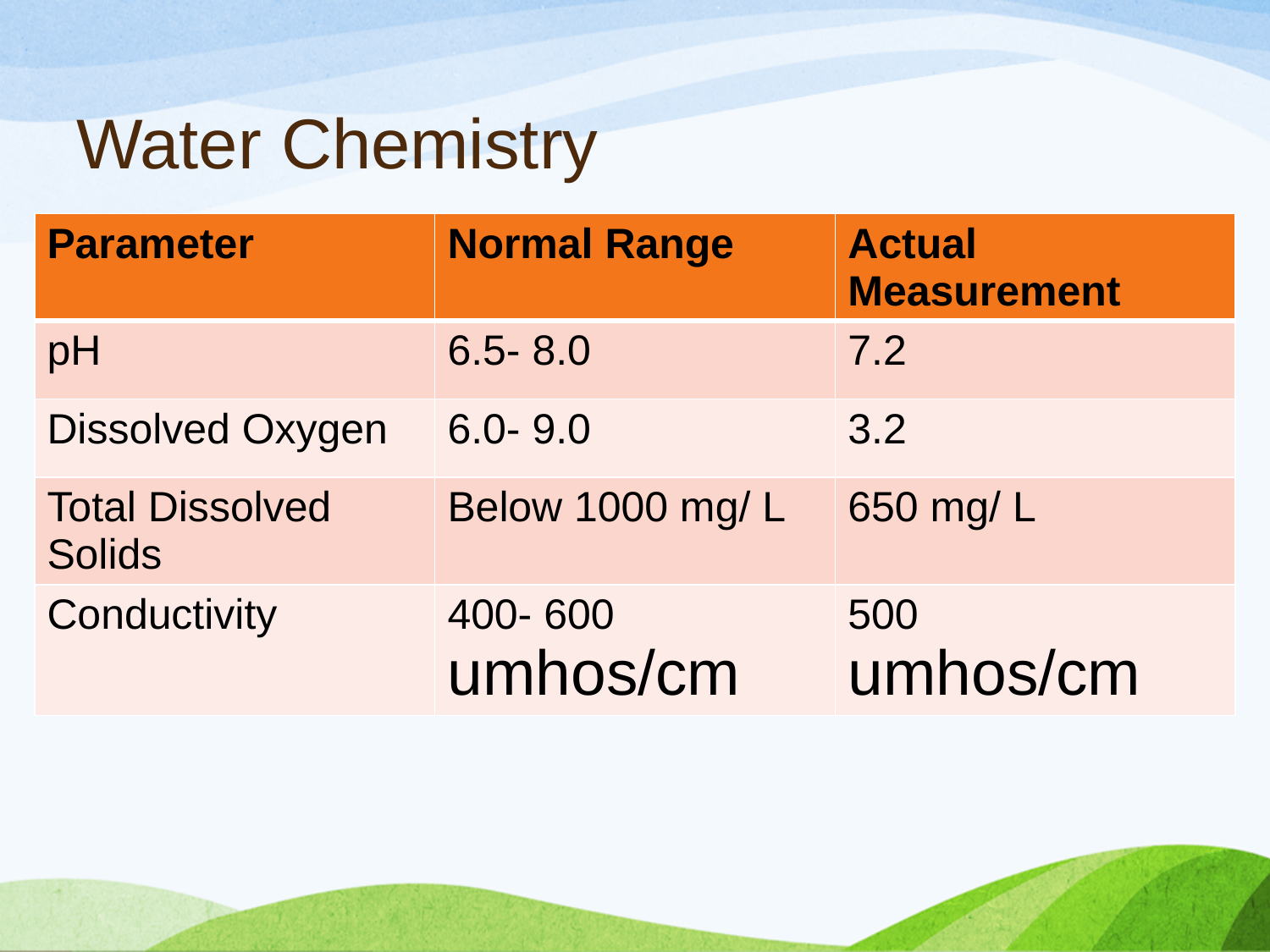

# Water Chemistry
| Parameter | Normal Range | Actual Measurement |
| --- | --- | --- |
| pH | 6.5- 8.0 | 7.2 |
| Dissolved Oxygen | 6.0- 9.0 | 3.2 |
| Total Dissolved Solids | Below 1000 mg/ L | 650 mg/ L |
| Conductivity | 400- 600 umhos/cm | 500 umhos/cm |